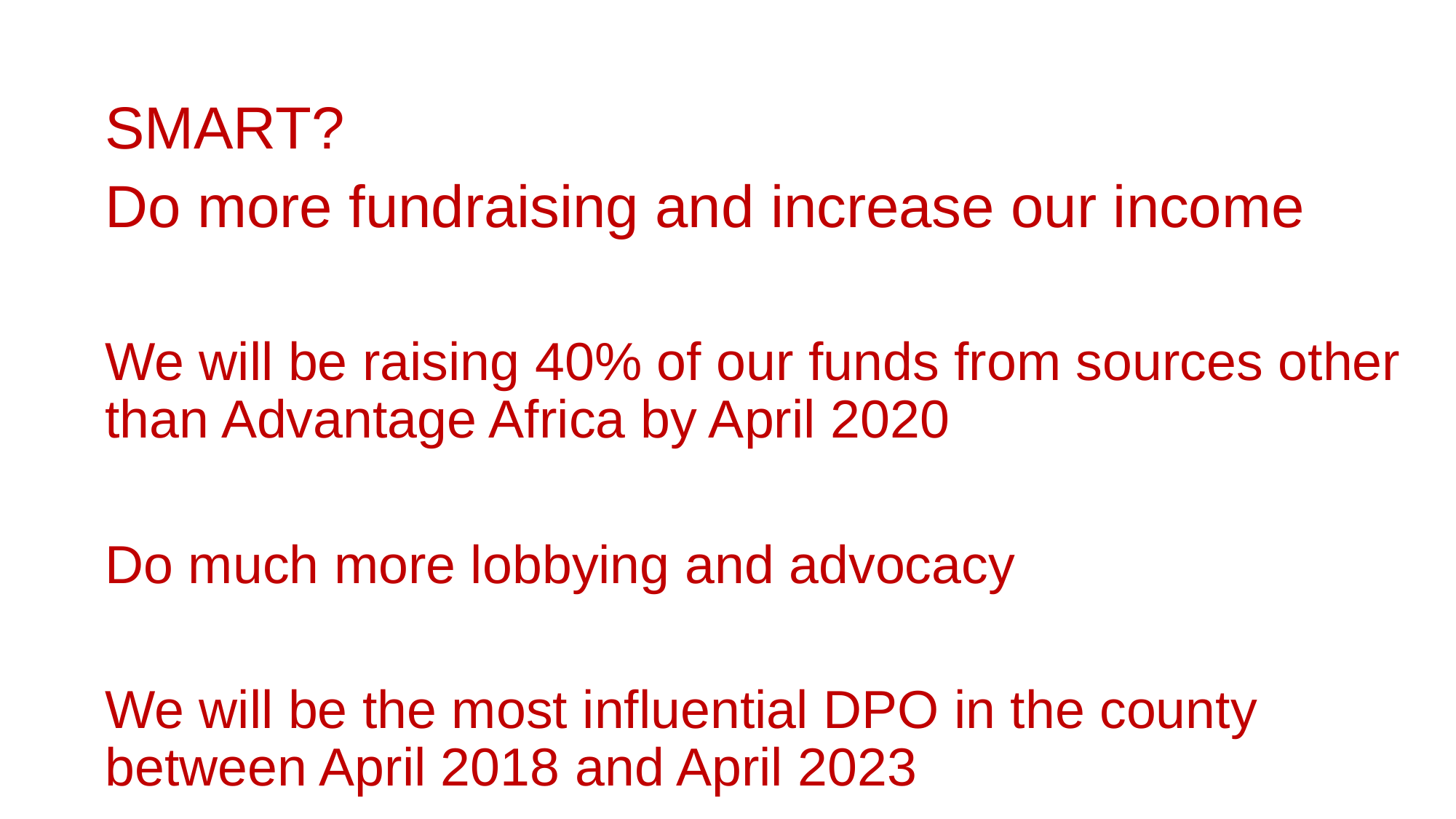

SMART?
Do more fundraising and increase our income

We will be raising 40% of our funds from sources other than Advantage Africa by April 2020

Do much more lobbying and advocacy

We will be the most influential DPO in the county between April 2018 and April 2023